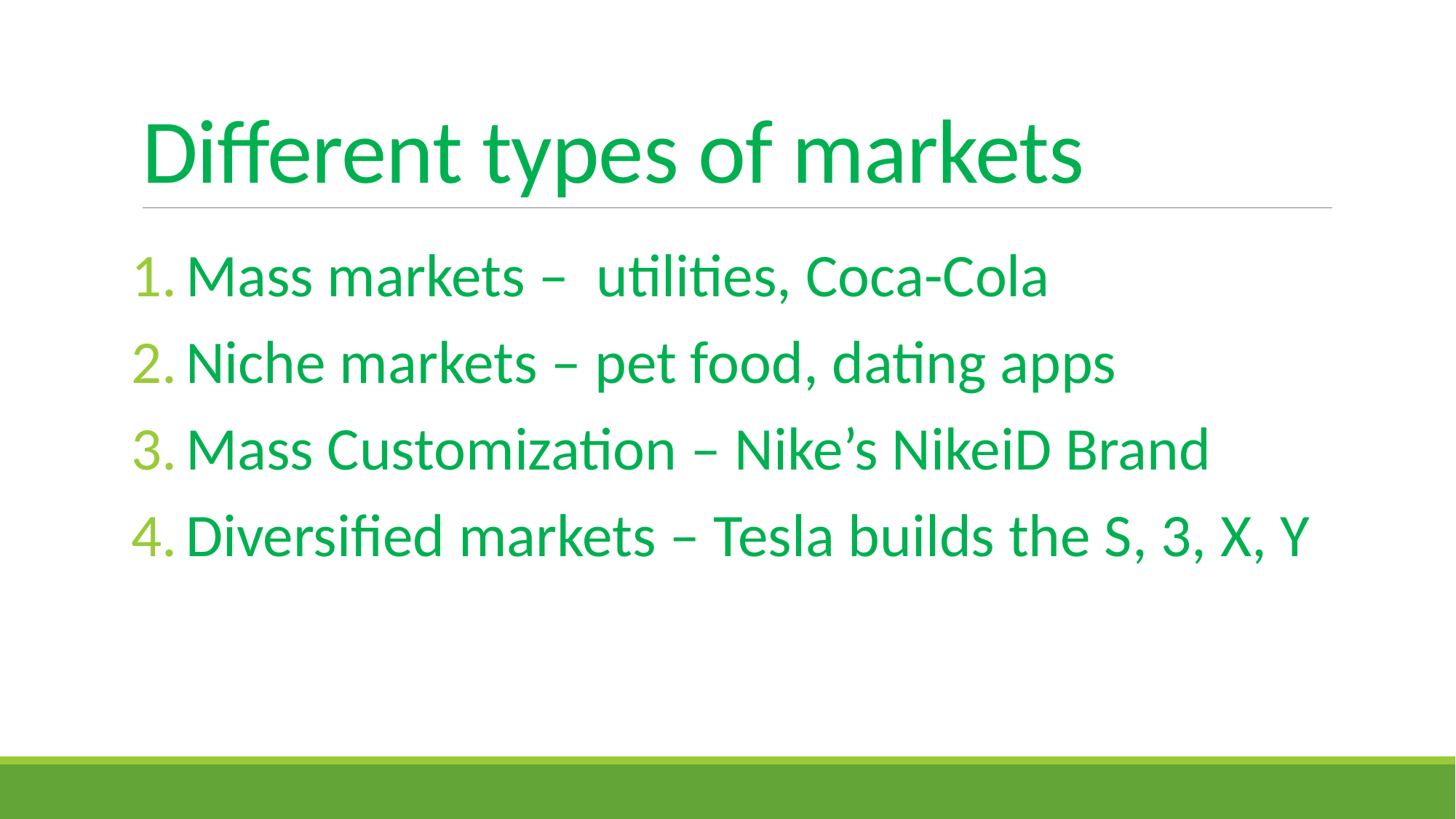

# Different types of markets
Mass markets –  utilities, Coca-Cola
Niche markets – pet food, dating apps
Mass Customization – Nike’s NikeiD Brand
Diversified markets – Tesla builds the S, 3, X, Y